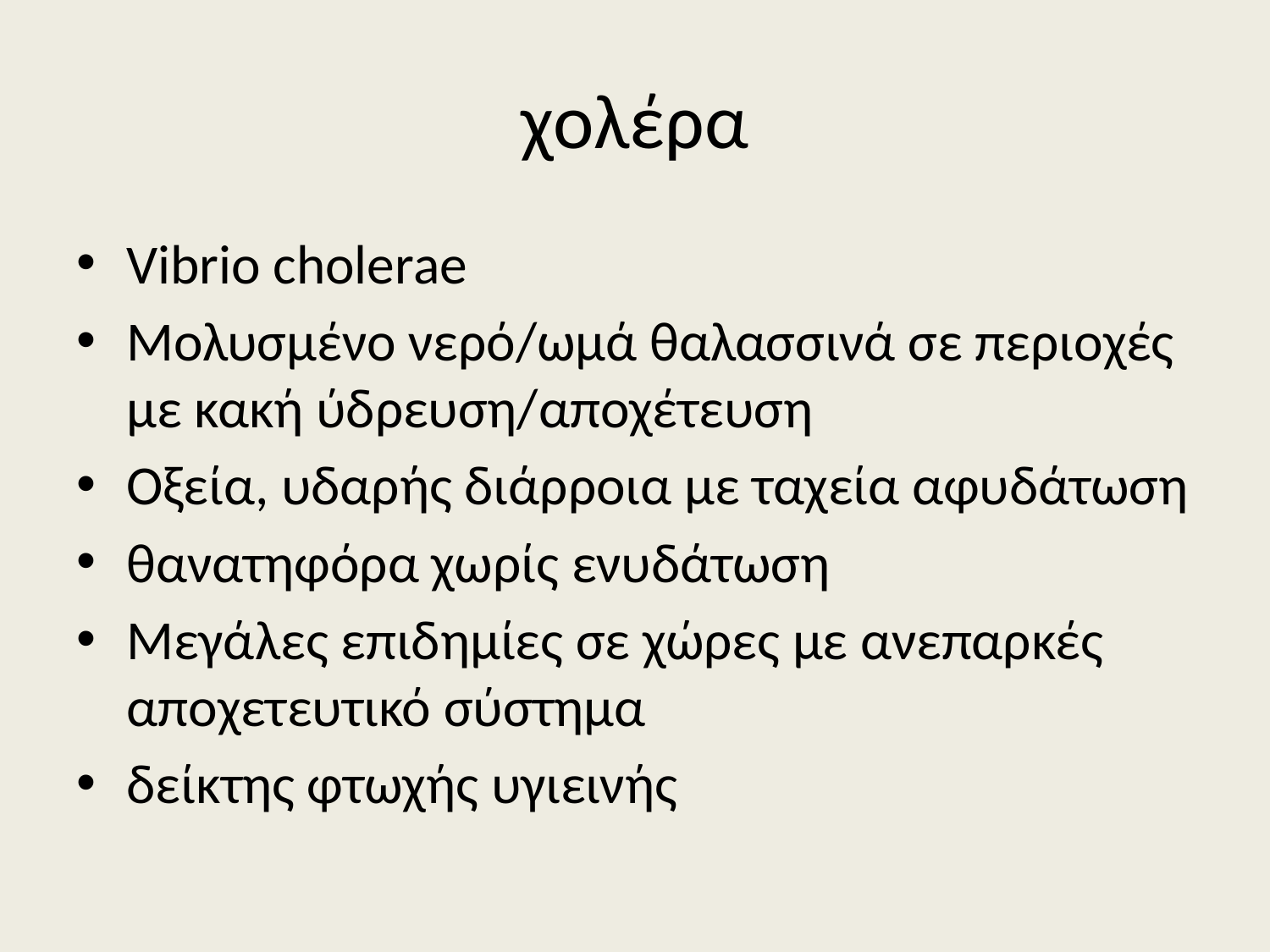

# χολέρα
Vibrio cholerae
Μολυσμένο νερό/ωμά θαλασσινά σε περιοχές με κακή ύδρευση/αποχέτευση
Οξεία, υδαρής διάρροια με ταχεία αφυδάτωση
θανατηφόρα χωρίς ενυδάτωση
Μεγάλες επιδημίες σε χώρες με ανεπαρκές αποχετευτικό σύστημα
δείκτης φτωχής υγιεινής